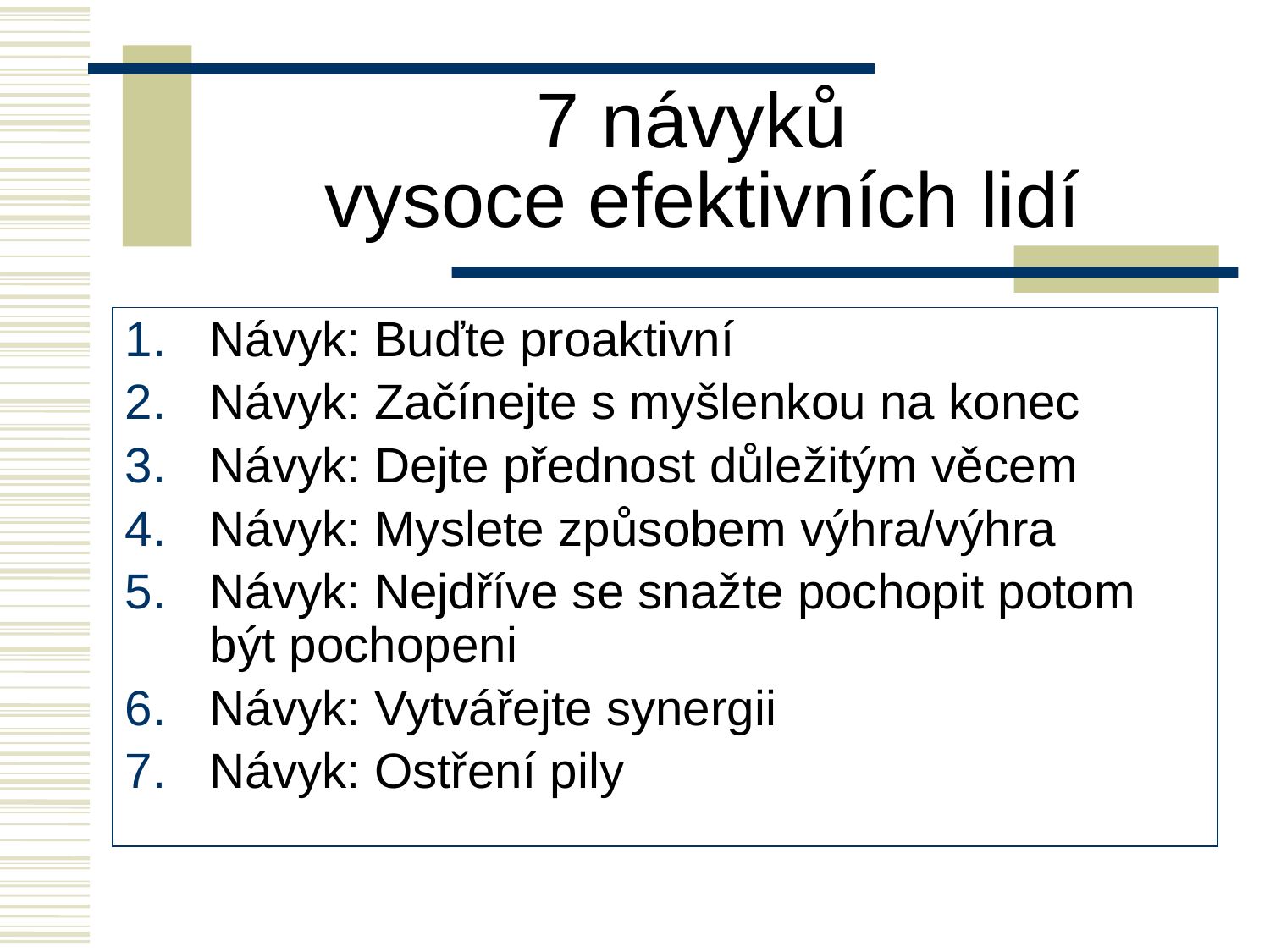

# 7 návyků vysoce efektivních lidí
Návyk: Buďte proaktivní
Návyk: Začínejte s myšlenkou na konec
Návyk: Dejte přednost důležitým věcem
Návyk: Myslete způsobem výhra/výhra
Návyk: Nejdříve se snažte pochopit potom být pochopeni
Návyk: Vytvářejte synergii
Návyk: Ostření pily